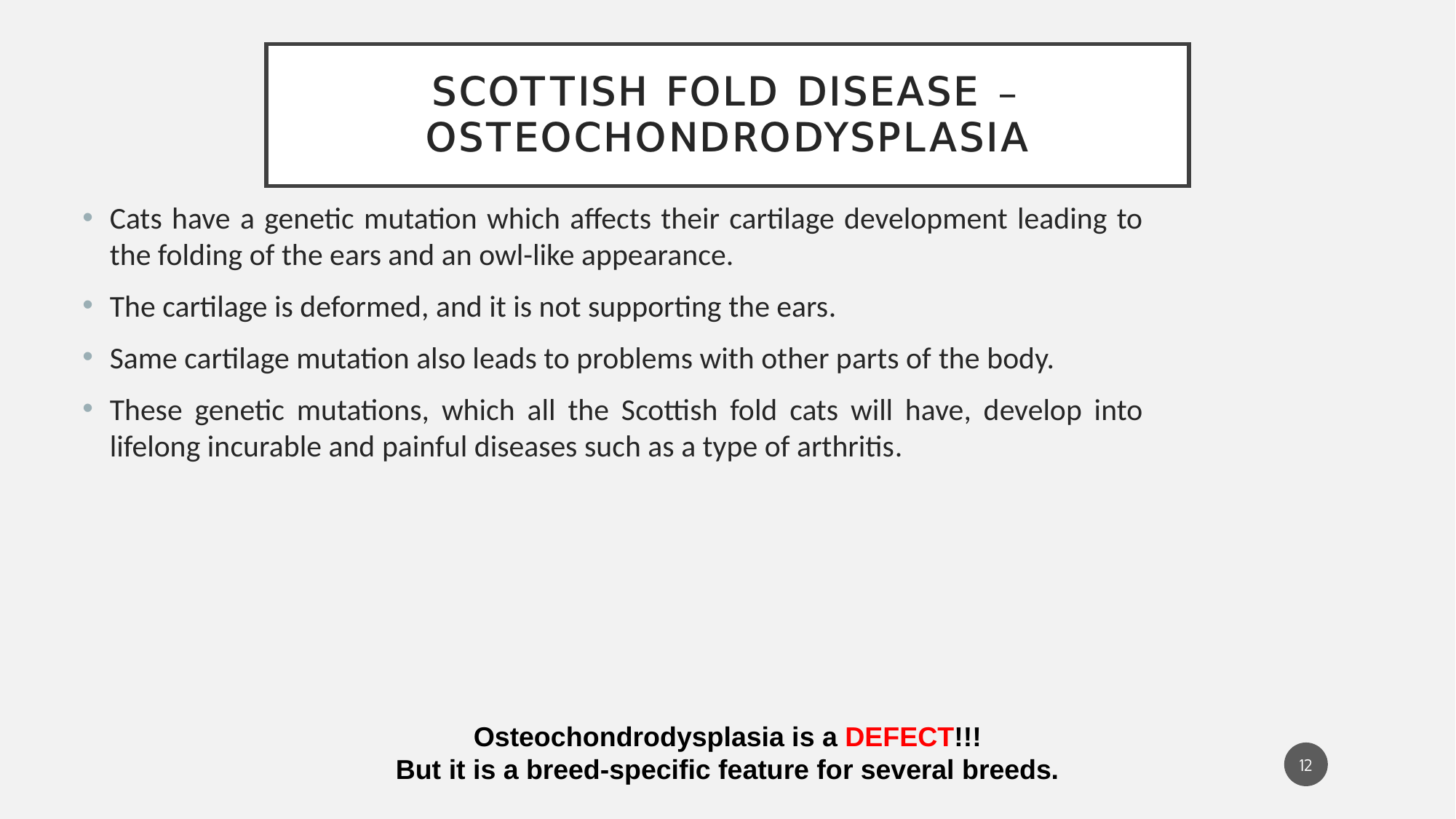

# Scottish Fold disease – osteochondrodysplasia
Cats have a genetic mutation which affects their cartilage development leading to the folding of the ears and an owl-like appearance.
The cartilage is deformed, and it is not supporting the ears.
Same cartilage mutation also leads to problems with other parts of the body.
These genetic mutations, which all the Scottish fold cats will have, develop into lifelong incurable and painful diseases such as a type of arthritis.
Osteochondrodysplasia is a DEFECT!!!
But it is a breed-specific feature for several breeds.
12